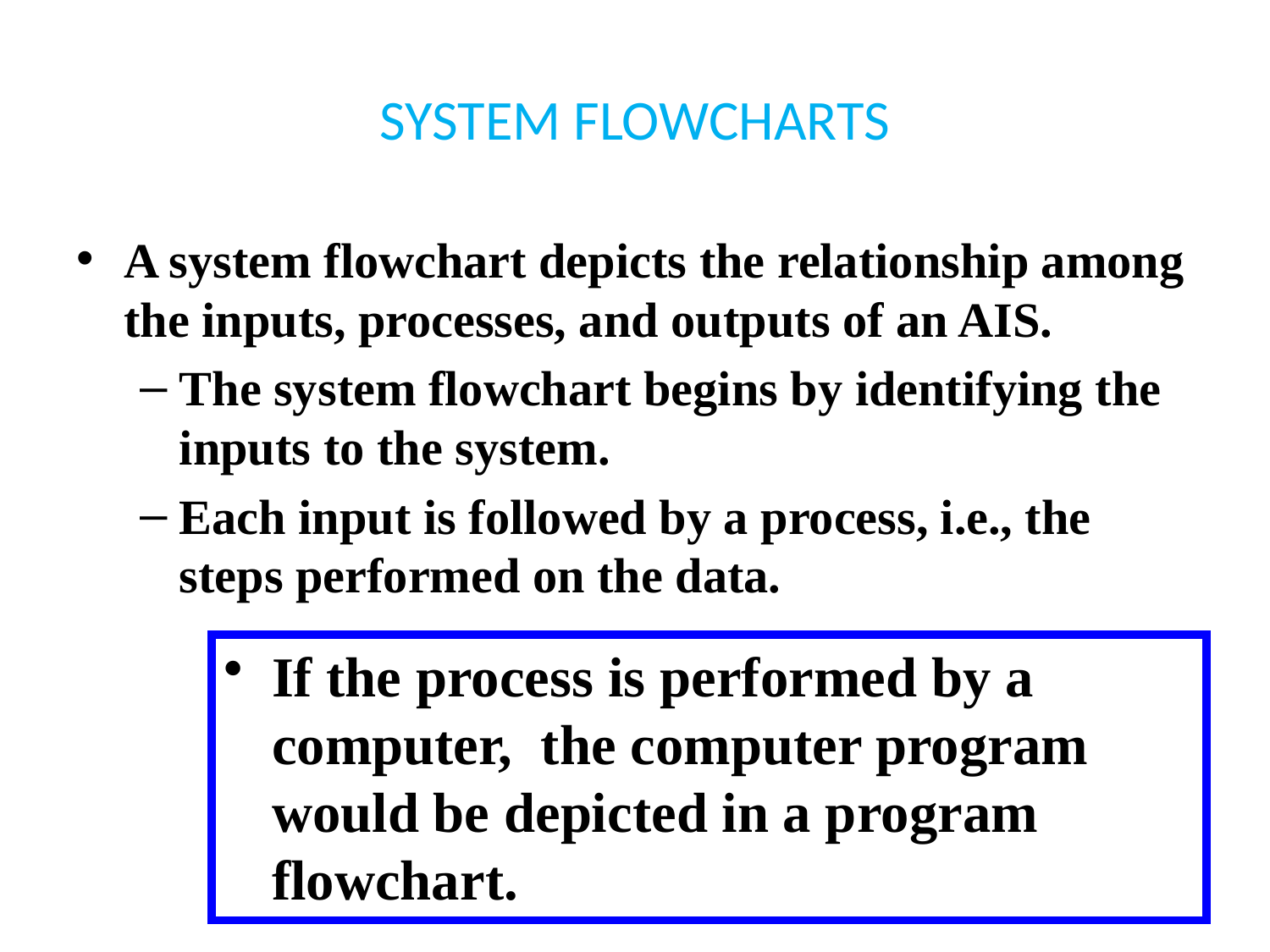

# SYSTEM FLOWCHARTS
A system flowchart depicts the relationship among the inputs, processes, and outputs of an AIS.
The system flowchart begins by identifying the inputs to the system.
Each input is followed by a process, i.e., the steps performed on the data.
If the process is performed by a computer,  the computer program would be depicted in a program flowchart.